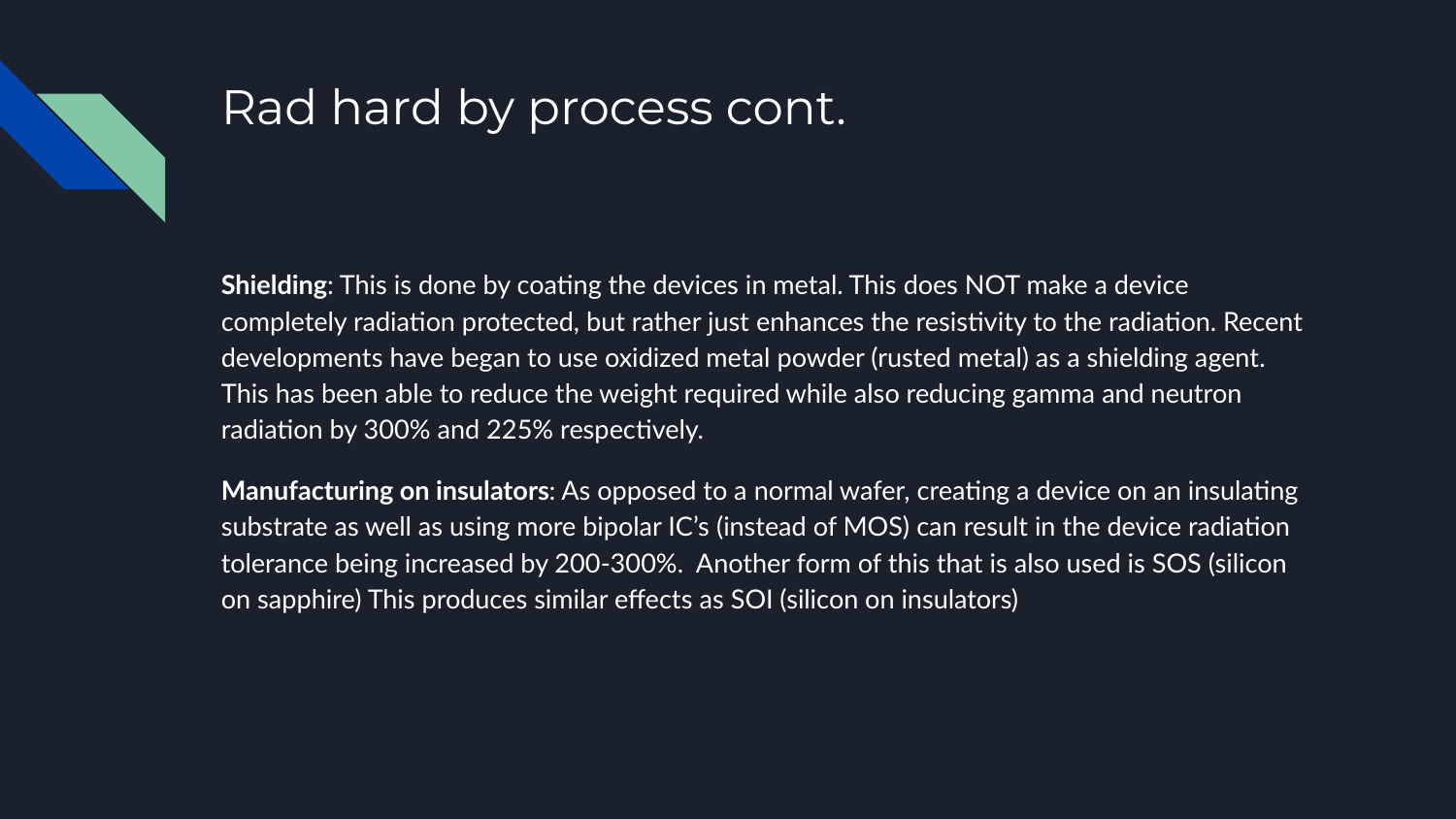

# Rad hard by process cont.
Shielding: This is done by coating the devices in metal. This does NOT make a device completely radiation protected, but rather just enhances the resistivity to the radiation. Recent developments have began to use oxidized metal powder (rusted metal) as a shielding agent. This has been able to reduce the weight required while also reducing gamma and neutron radiation by 300% and 225% respectively.
Manufacturing on insulators: As opposed to a normal wafer, creating a device on an insulating substrate as well as using more bipolar IC’s (instead of MOS) can result in the device radiation tolerance being increased by 200-300%.  Another form of this that is also used is SOS (silicon on sapphire) This produces similar effects as SOI (silicon on insulators)